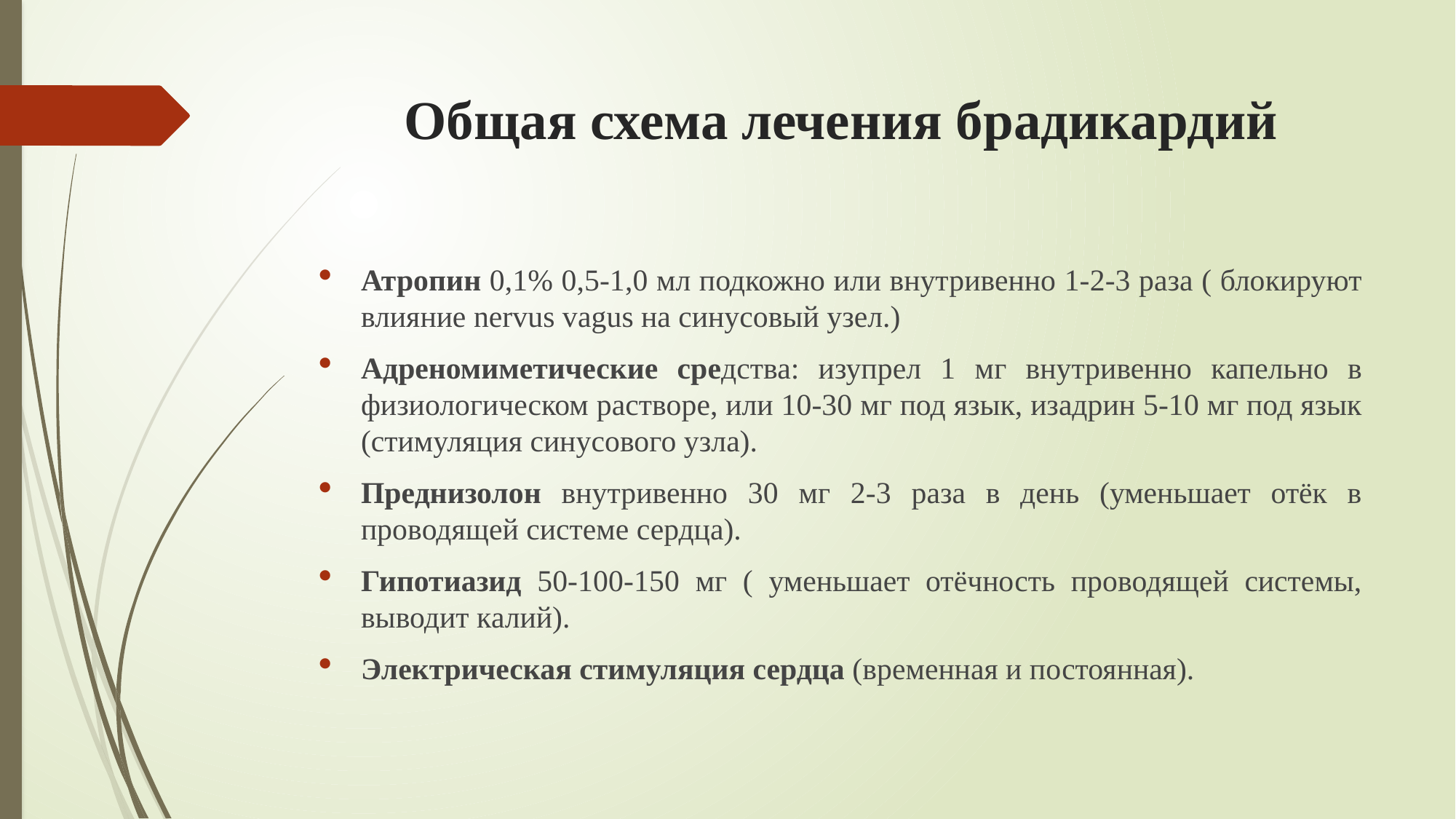

# Общая схема лечения брадикардий
Атропин 0,1% 0,5-1,0 мл подкожно или внутривенно 1-2-3 раза ( блокируют влияние nervus vagus на синусовый узел.)
Адреномиметические средства: изупрел 1 мг внутривенно капельно в физиологическом растворе, или 10-30 мг под язык, изадрин 5-10 мг под язык (стимуляция синусового узла).
Преднизолон внутривенно 30 мг 2-3 раза в день (уменьшает отёк в проводящей системе сердца).
Гипотиазид 50-100-150 мг ( уменьшает отёчность проводящей системы, выводит калий).
Электрическая стимуляция сердца (временная и постоянная).